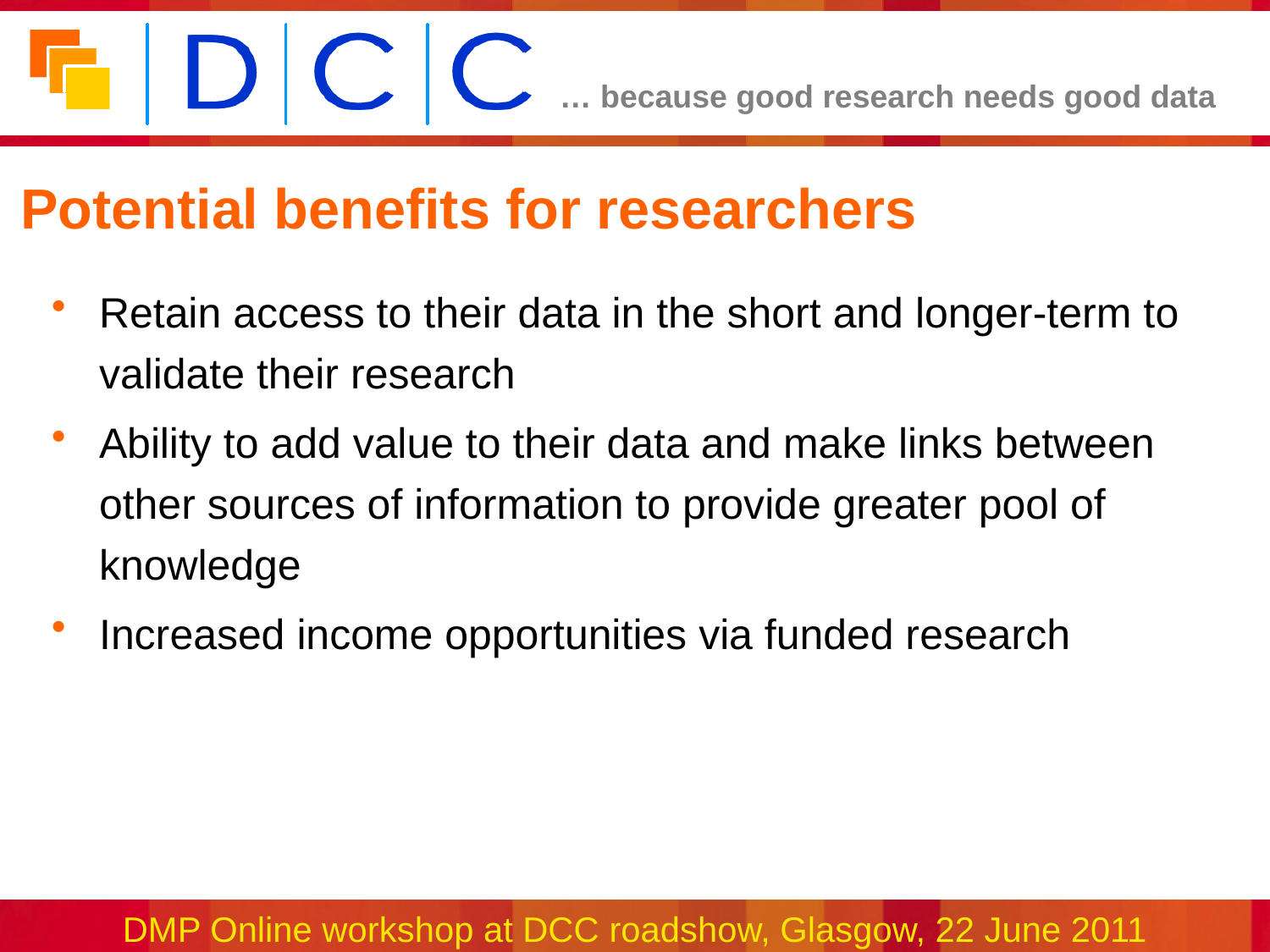

# Potential benefits for researchers
Retain access to their data in the short and longer-term to validate their research
Ability to add value to their data and make links between other sources of information to provide greater pool of knowledge
Increased income opportunities via funded research